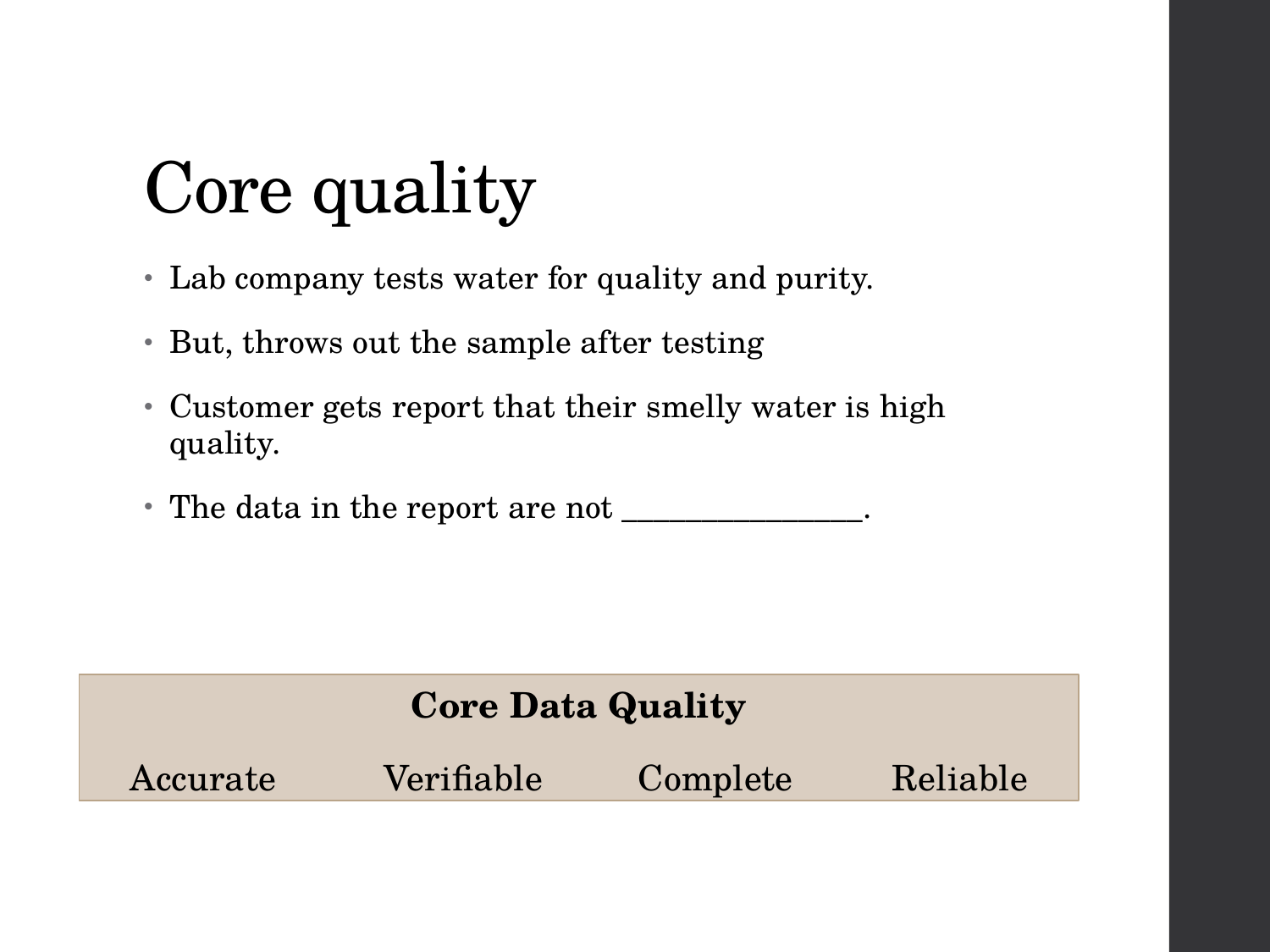

# Core quality
Lab company tests water for quality and purity.
But, throws out the sample after testing
Customer gets report that their smelly water is high quality.
The data in the report are not _______________.

Core Data Quality
Accurate	Verifiable	Complete	Reliable